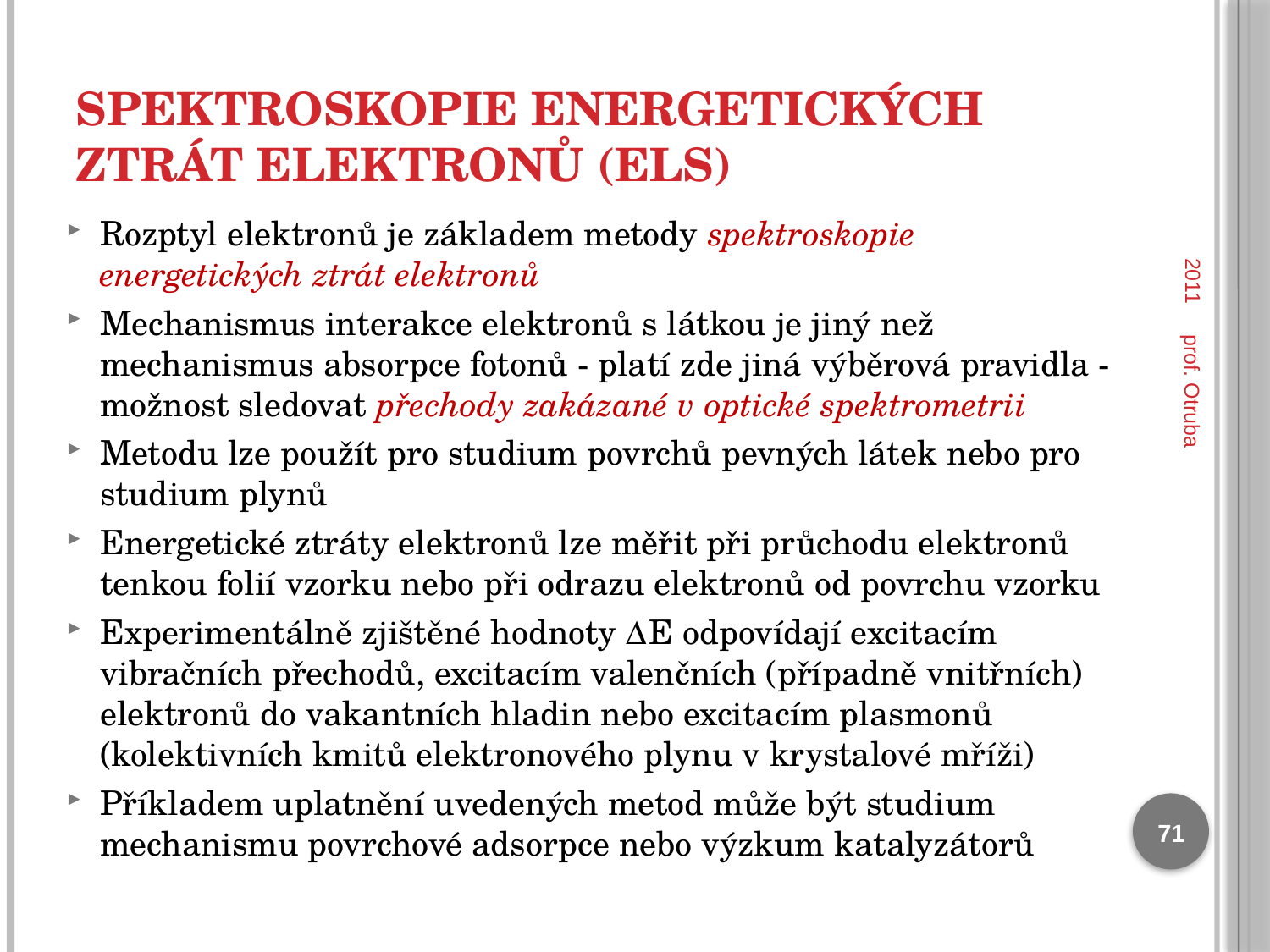

# Spektroskopie energetických ztrát elektronů (ELS)
2011
Rozptyl elektronů je základem metody spektroskopie energetických ztrát elektronů
Mechanismus interakce elektronů s látkou je jiný než mechanismus absorpce fotonů - platí zde jiná výběrová pravidla - možnost sledovat přechody zakázané v optické spektrometrii
Metodu lze použít pro studium povrchů pevných látek nebo pro studium plynů
Energetické ztráty elektronů lze měřit při průchodu elektronů tenkou folií vzorku nebo při odrazu elektronů od povrchu vzorku
Experimentálně zjištěné hodnoty ΔE odpovídají excitacím vibračních přechodů, excitacím valenčních (případně vnitřních) elektronů do vakantních hladin nebo excitacím plasmonů (kolektivních kmitů elektronového plynu v krystalové mříži)
Příkladem uplatnění uvedených metod může být studium mechanismu povrchové adsorpce nebo výzkum katalyzátorů
prof. Otruba
71